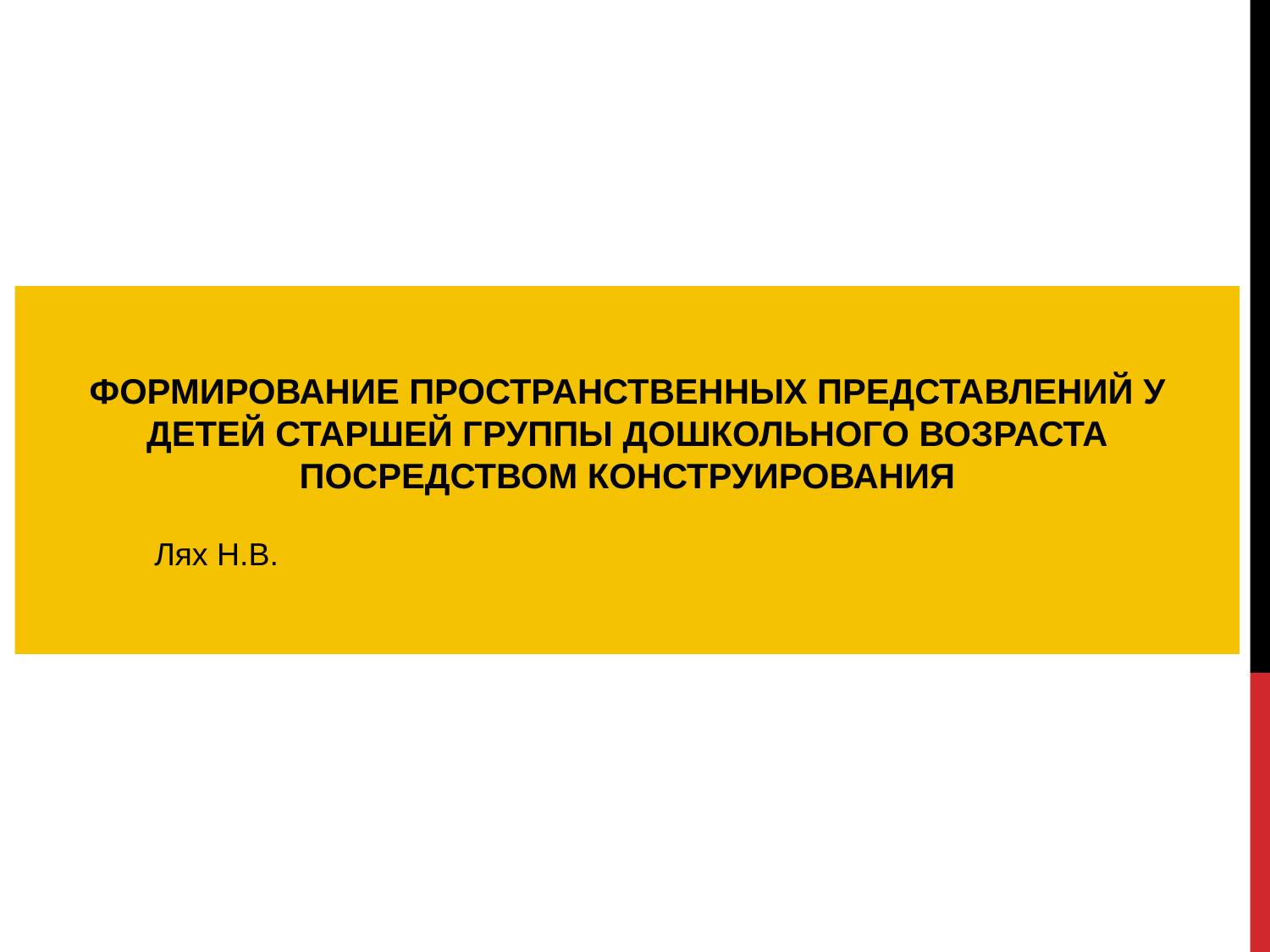

ФОРМИРОВАНИЕ ПРОСТРАНСТВЕННЫХ ПРЕДСТАВЛЕНИЙ У ДЕТЕЙ СТАРШЕЙ ГРУППЫ ДОШКОЛЬНОГО ВОЗРАСТА ПОСРЕДСТВОМ КОНСТРУИРОВАНИЯ

	Лях Н.В.